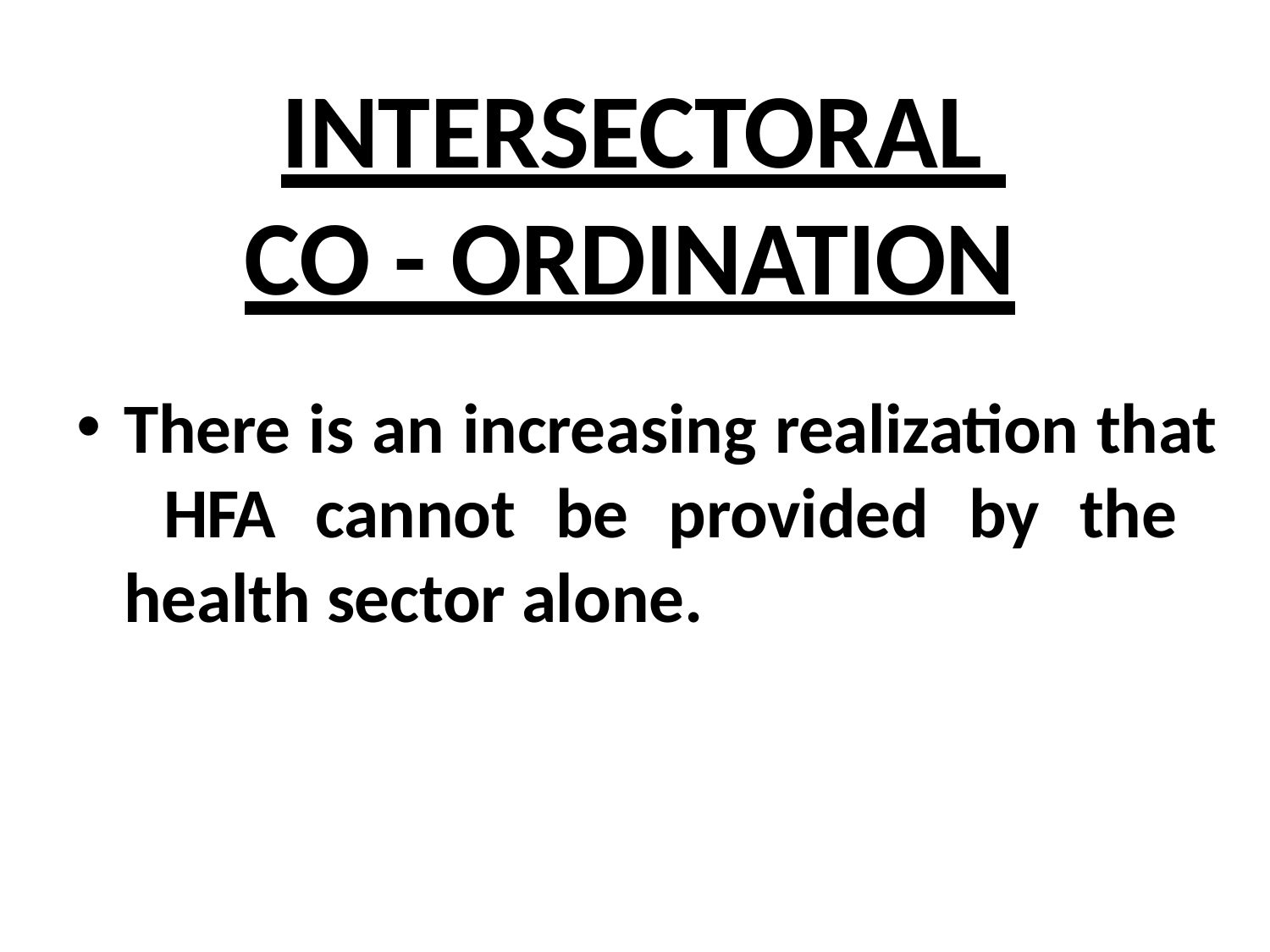

# INTERSECTORAL  CO - ORDINATION
There is an increasing realization that  HFA cannot be provided by the  health sector alone.